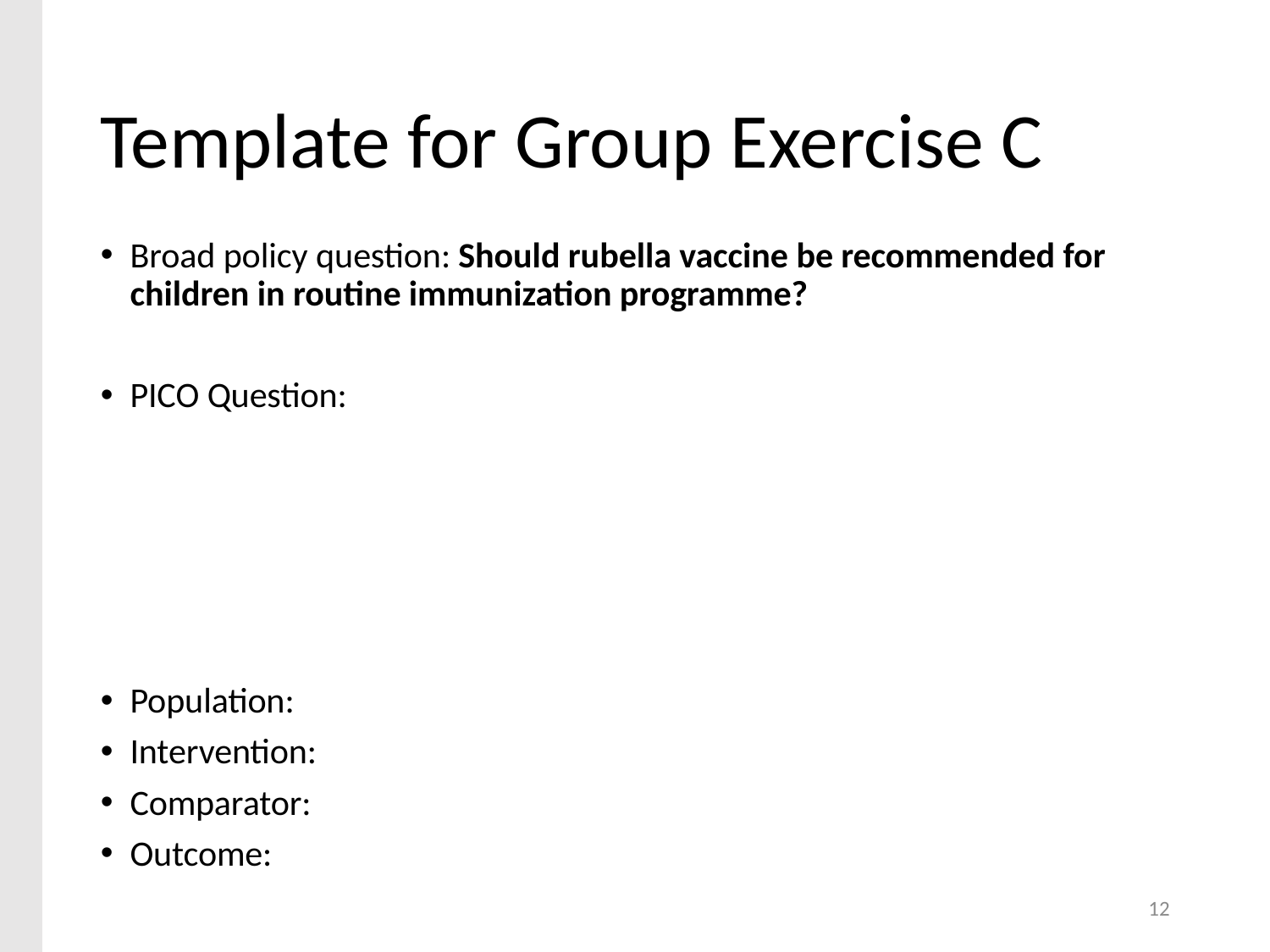

# Template for Group Exercise C
Broad policy question: Should rubella vaccine be recommended for children in routine immunization programme?

PICO Question:

Population:
Intervention:
Comparator:
Outcome:
12